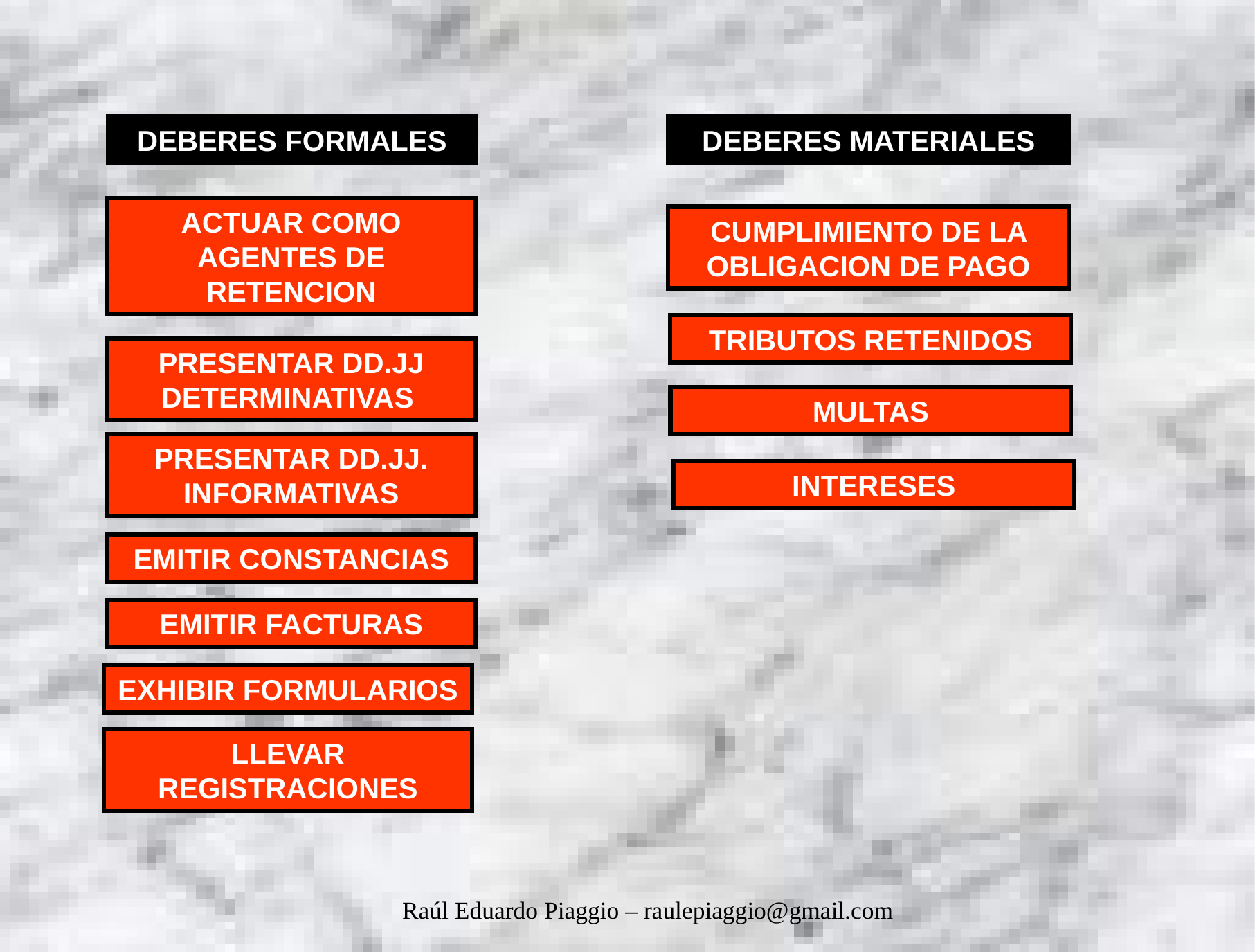

DEBERES FORMALES
DEBERES MATERIALES
ACTUAR COMO AGENTES DE RETENCION
CUMPLIMIENTO DE LA OBLIGACION DE PAGO
TRIBUTOS RETENIDOS
PRESENTAR DD.JJ DETERMINATIVAS
MULTAS
PRESENTAR DD.JJ. INFORMATIVAS
INTERESES
EMITIR CONSTANCIAS
EMITIR FACTURAS
EXHIBIR FORMULARIOS
LLEVAR REGISTRACIONES
Raúl Eduardo Piaggio – raulepiaggio@gmail.com